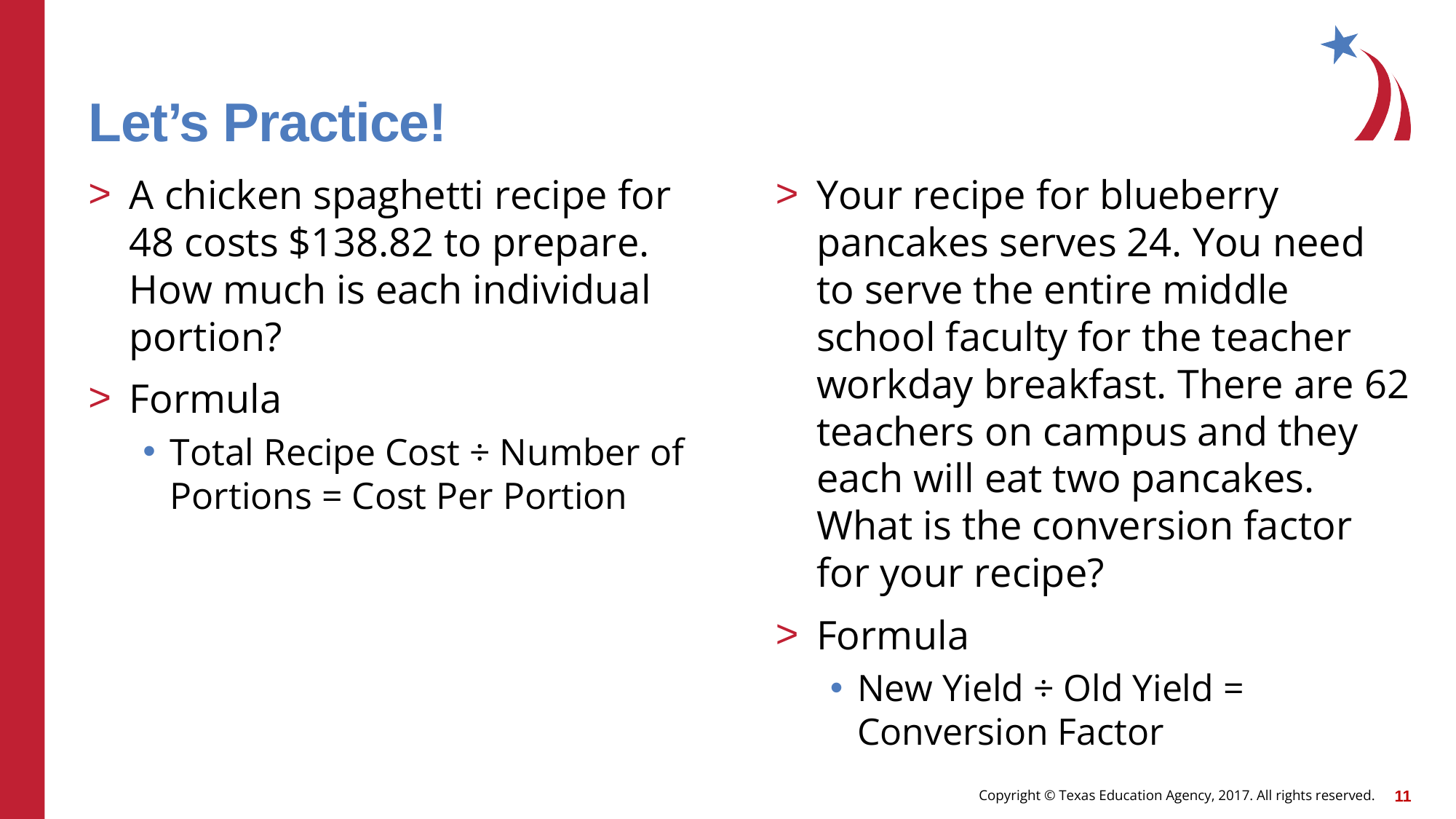

# Let’s Practice!
A chicken spaghetti recipe for 48 costs $138.82 to prepare. How much is each individual portion?
Formula
Total Recipe Cost ÷ Number of Portions = Cost Per Portion
Your recipe for blueberry pancakes serves 24. You need to serve the entire middle school faculty for the teacher workday breakfast. There are 62 teachers on campus and they each will eat two pancakes. What is the conversion factor for your recipe?
Formula
New Yield ÷ Old Yield = Conversion Factor